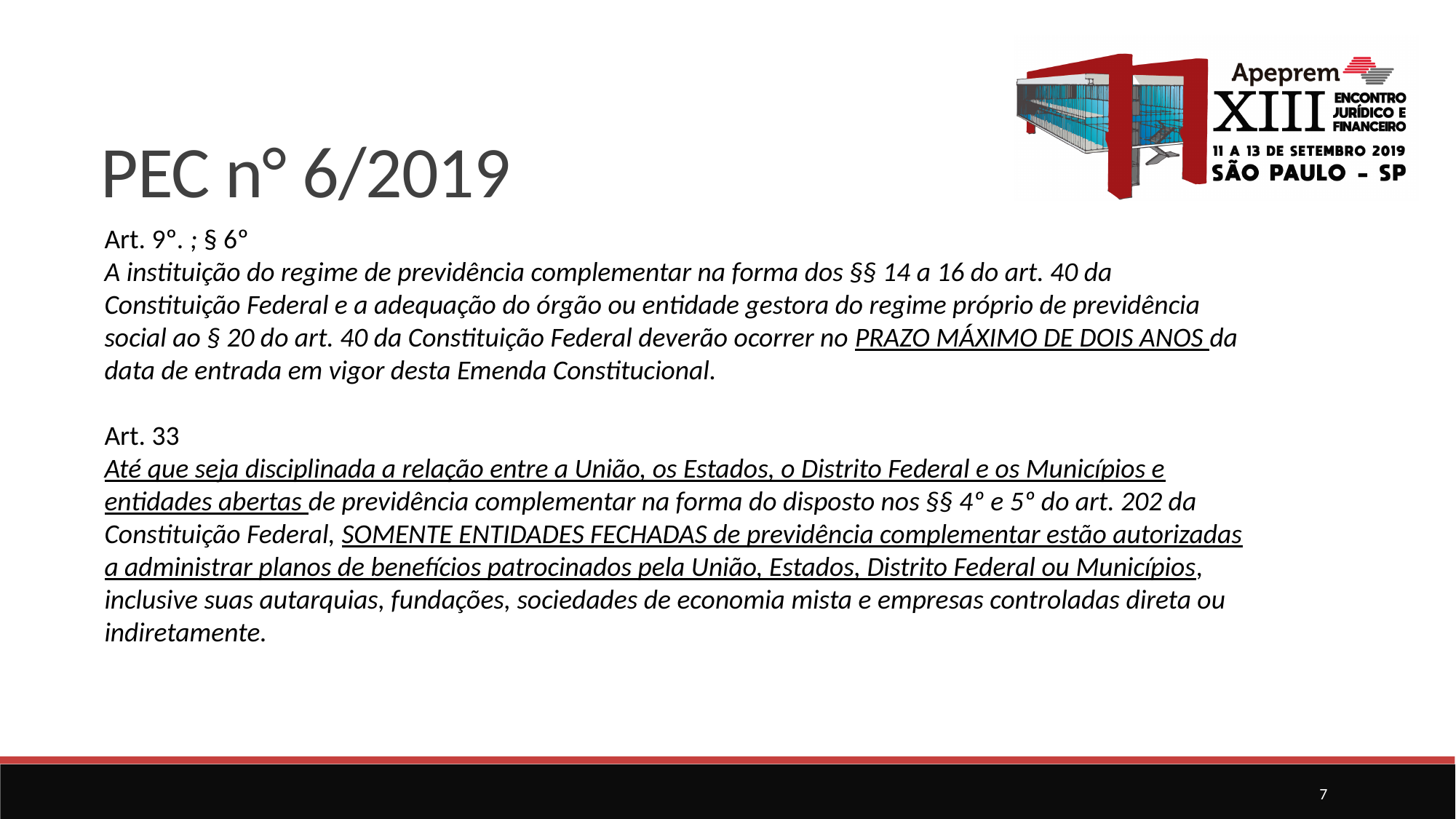

PEC n° 6/2019
Art. 9º. ; § 6º
A instituição do regime de previdência complementar na forma dos §§ 14 a 16 do art. 40 da Constituição Federal e a adequação do órgão ou entidade gestora do regime próprio de previdência social ao § 20 do art. 40 da Constituição Federal deverão ocorrer no PRAZO MÁXIMO DE DOIS ANOS da data de entrada em vigor desta Emenda Constitucional.

Art. 33
Até que seja disciplinada a relação entre a União, os Estados, o Distrito Federal e os Municípios e entidades abertas de previdência complementar na forma do disposto nos §§ 4º e 5º do art. 202 da Constituição Federal, SOMENTE ENTIDADES FECHADAS de previdência complementar estão autorizadas a administrar planos de benefícios patrocinados pela União, Estados, Distrito Federal ou Municípios, inclusive suas autarquias, fundações, sociedades de economia mista e empresas controladas direta ou indiretamente.
7